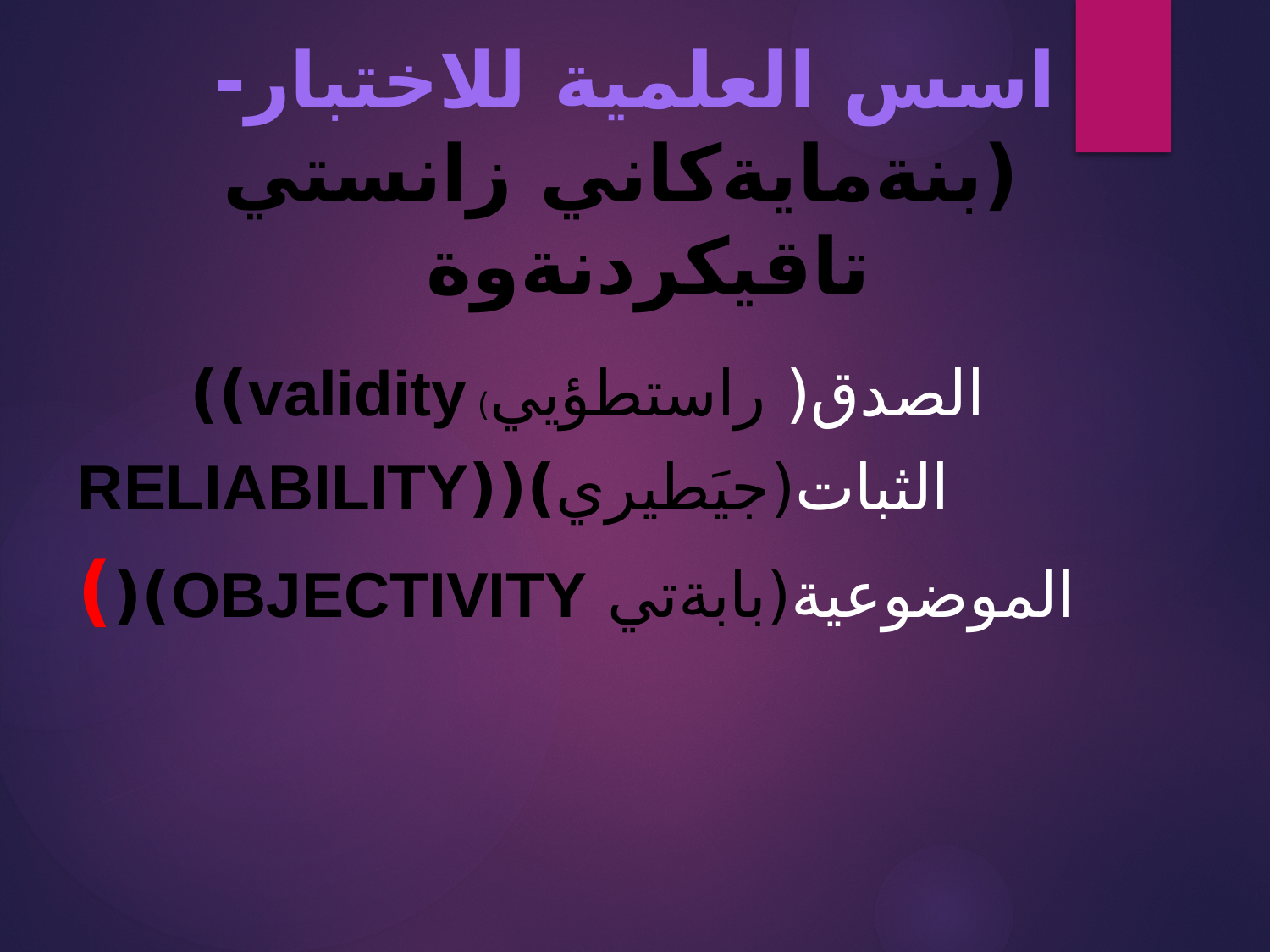

# اسس العلمية للاختبار- (بنةمايةكاني زانستي تاقيكردنةوة
الصدق( راستطؤيي) validity))
الثبات(جيَطيري)((Reliability
الموضوعية(بابةتي objectivity)()